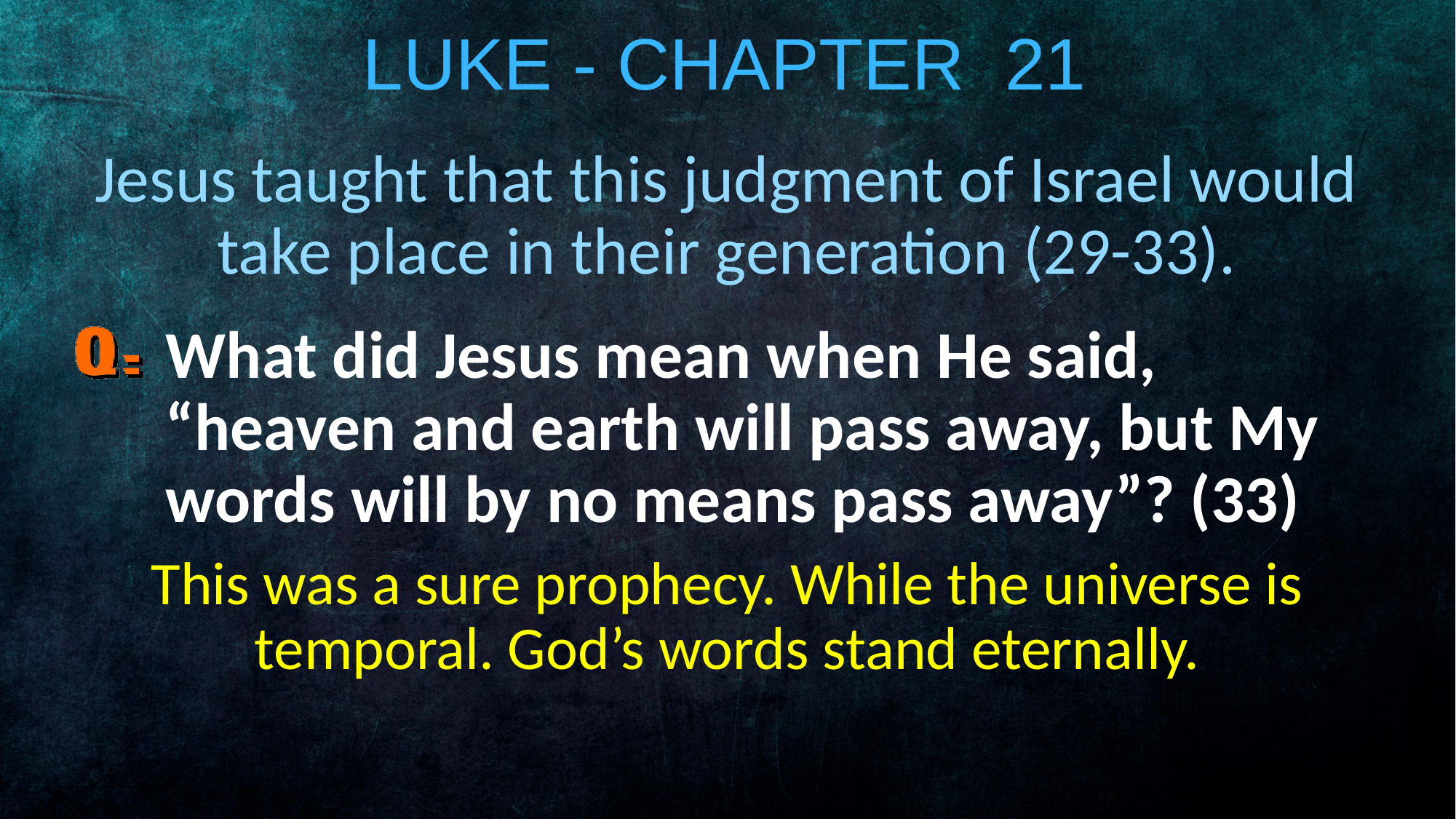

# Luke - Chapter  21
Jesus taught that this judgment of Israel would take place in their generation (29-33).

What did Jesus mean when He said, “heaven and earth will pass away, but My words will by no means pass away”? (33)
This was a sure prophecy. While the universe is temporal. God’s words stand eternally.